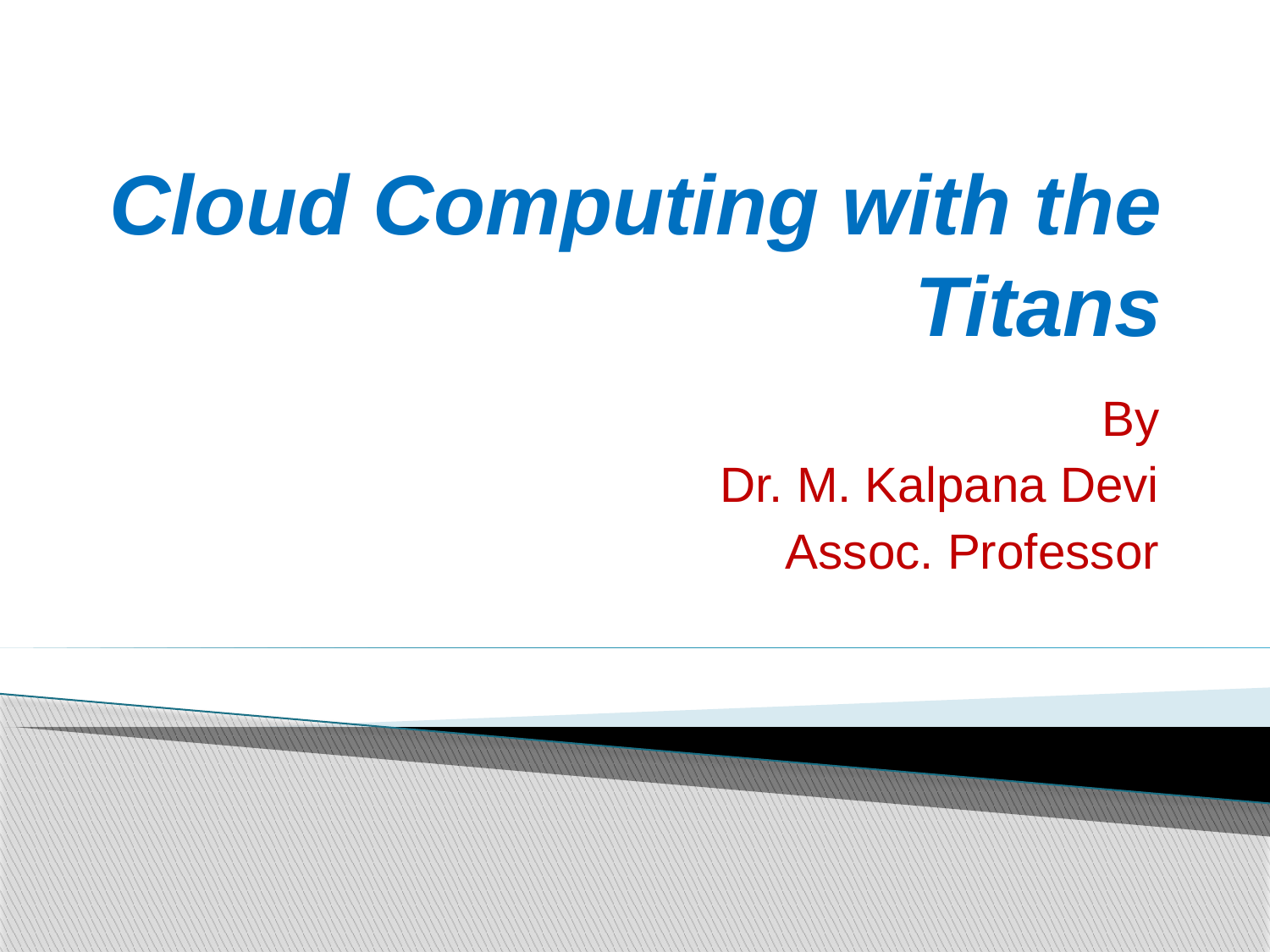

# Cloud Computing with the Titans
By
Dr. M. Kalpana Devi
Assoc. Professor